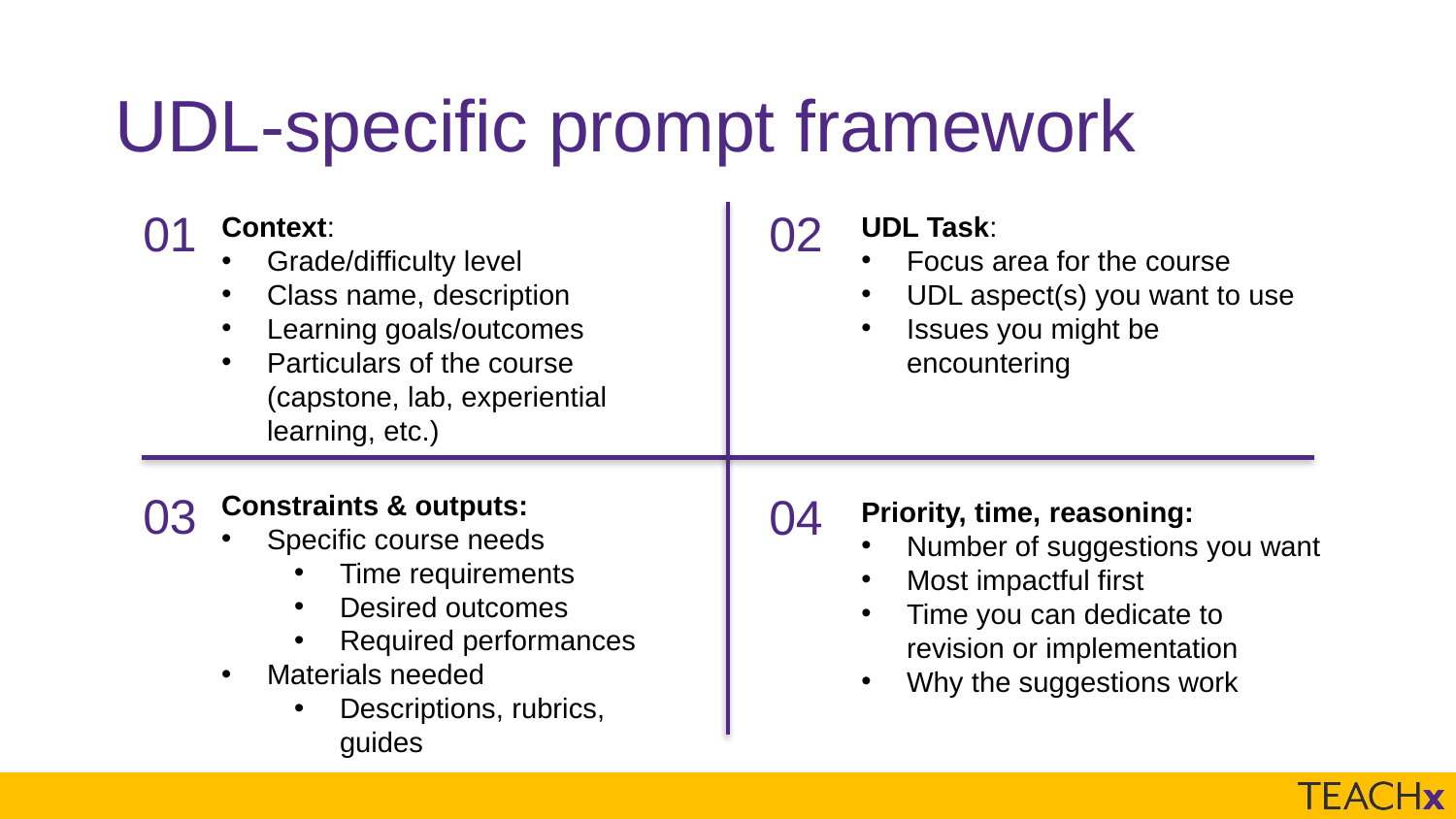

# UDL-specific prompt framework
02
01
Context:
Grade/difficulty level
Class name, description
Learning goals/outcomes
Particulars of the course (capstone, lab, experiential learning, etc.)
UDL Task:
Focus area for the course
UDL aspect(s) you want to use
Issues you might be encountering
03
Constraints & outputs:
Specific course needs
Time requirements
Desired outcomes
Required performances
Materials needed
Descriptions, rubrics, guides
04
Priority, time, reasoning:
Number of suggestions you want
Most impactful first
Time you can dedicate to revision or implementation
Why the suggestions work